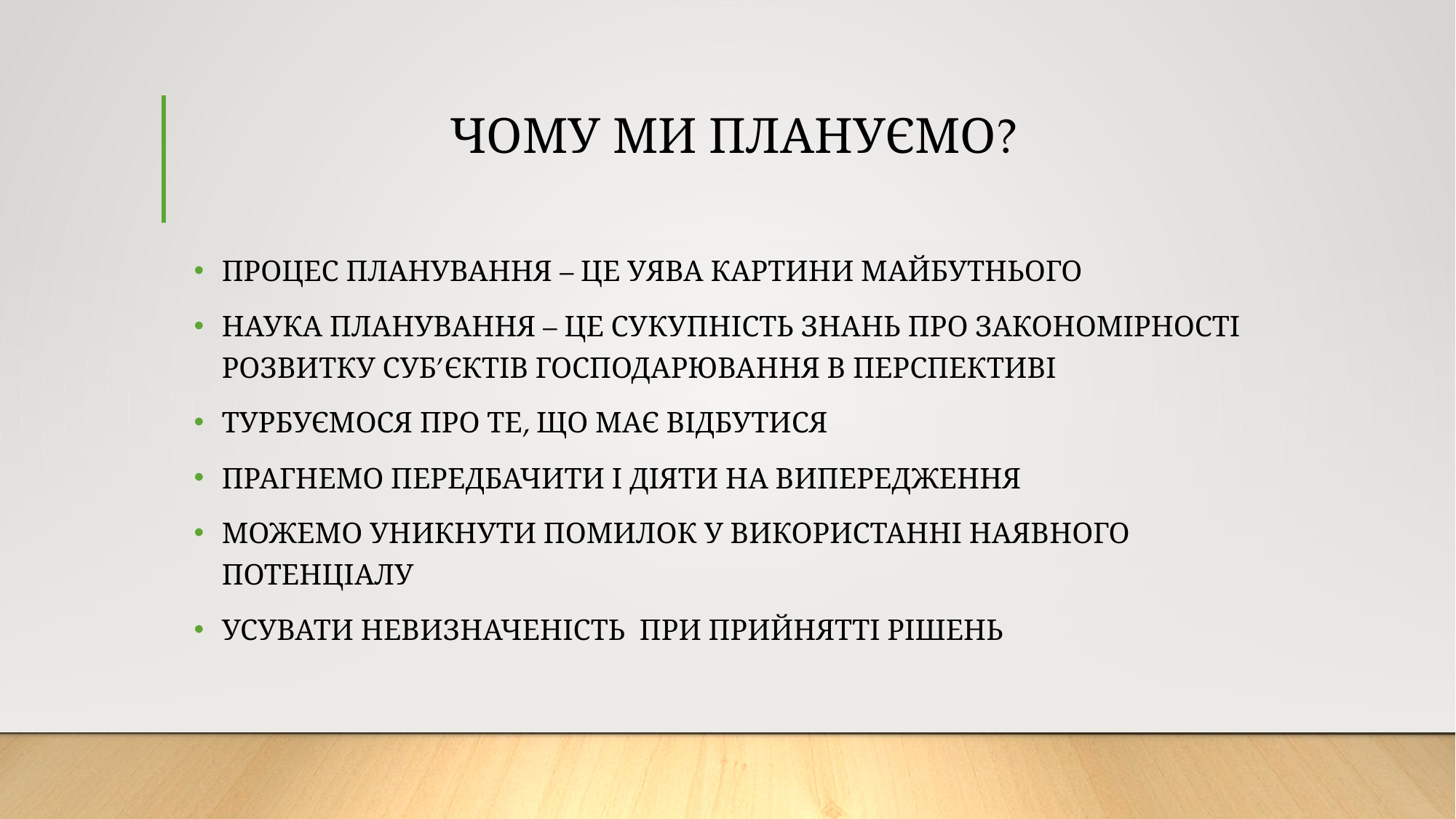

# ЧОМУ МИ ПЛАНУЄМО?
ПРОЦЕС ПЛАНУВАННЯ – ЦЕ УЯВА КАРТИНИ МАЙБУТНЬОГО
НАУКА ПЛАНУВАННЯ – ЦЕ СУКУПНІСТЬ ЗНАНЬ ПРО ЗАКОНОМІРНОСТІ РОЗВИТКУ СУБ’ЄКТІВ ГОСПОДАРЮВАННЯ В ПЕРСПЕКТИВІ
ТУРБУЄМОСЯ ПРО ТЕ, ЩО МАЄ ВІДБУТИСЯ
ПРАГНЕМО ПЕРЕДБАЧИТИ І ДІЯТИ НА ВИПЕРЕДЖЕННЯ
МОЖЕМО УНИКНУТИ ПОМИЛОК У ВИКОРИСТАННІ НАЯВНОГО ПОТЕНЦІАЛУ
УСУВАТИ НЕВИЗНАЧЕНІСТЬ  ПРИ ПРИЙНЯТТІ РІШЕНЬ